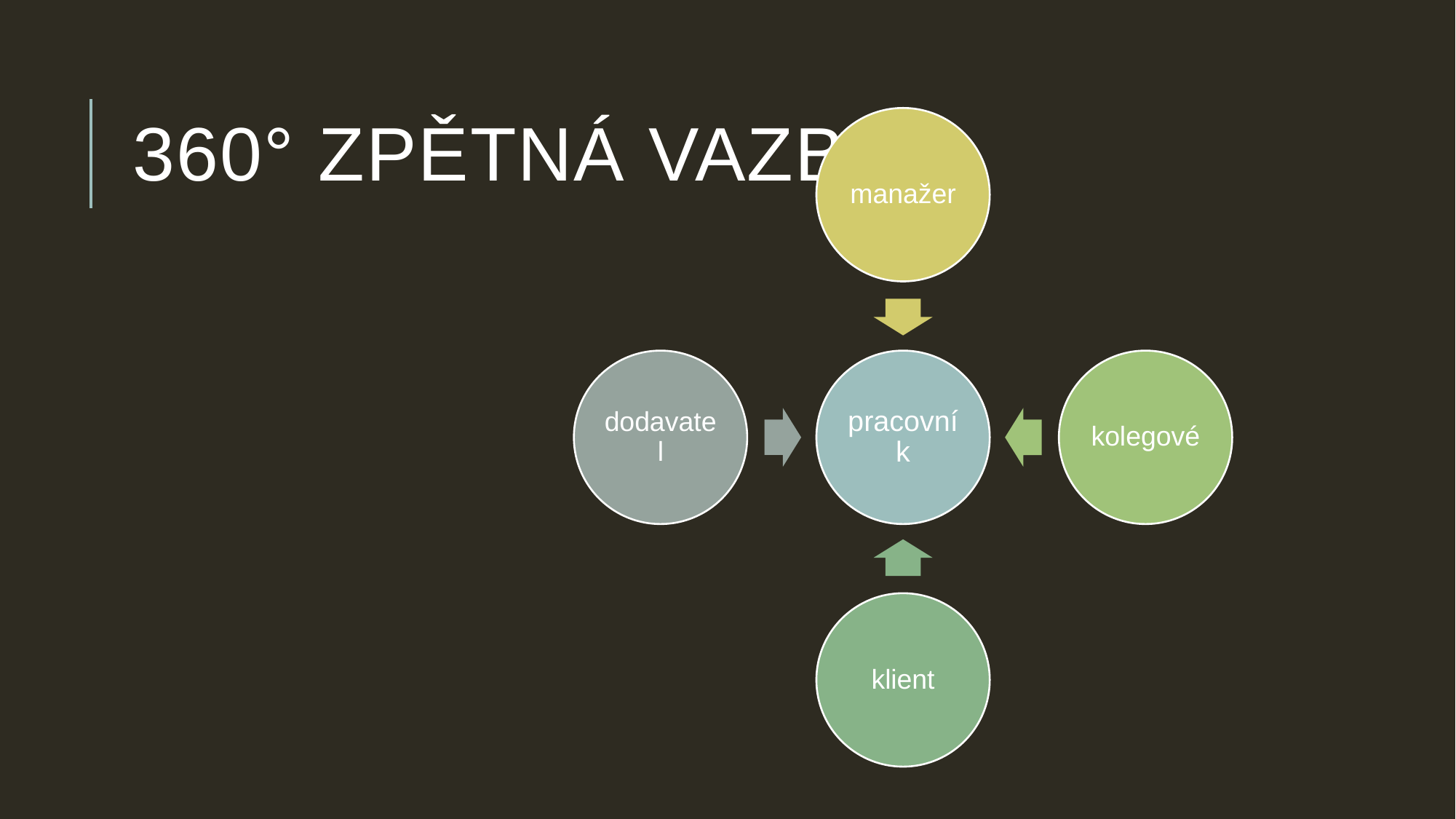

# 360° zpětná vazba
pracovník

manažer

kolegové

klient

dodavatel